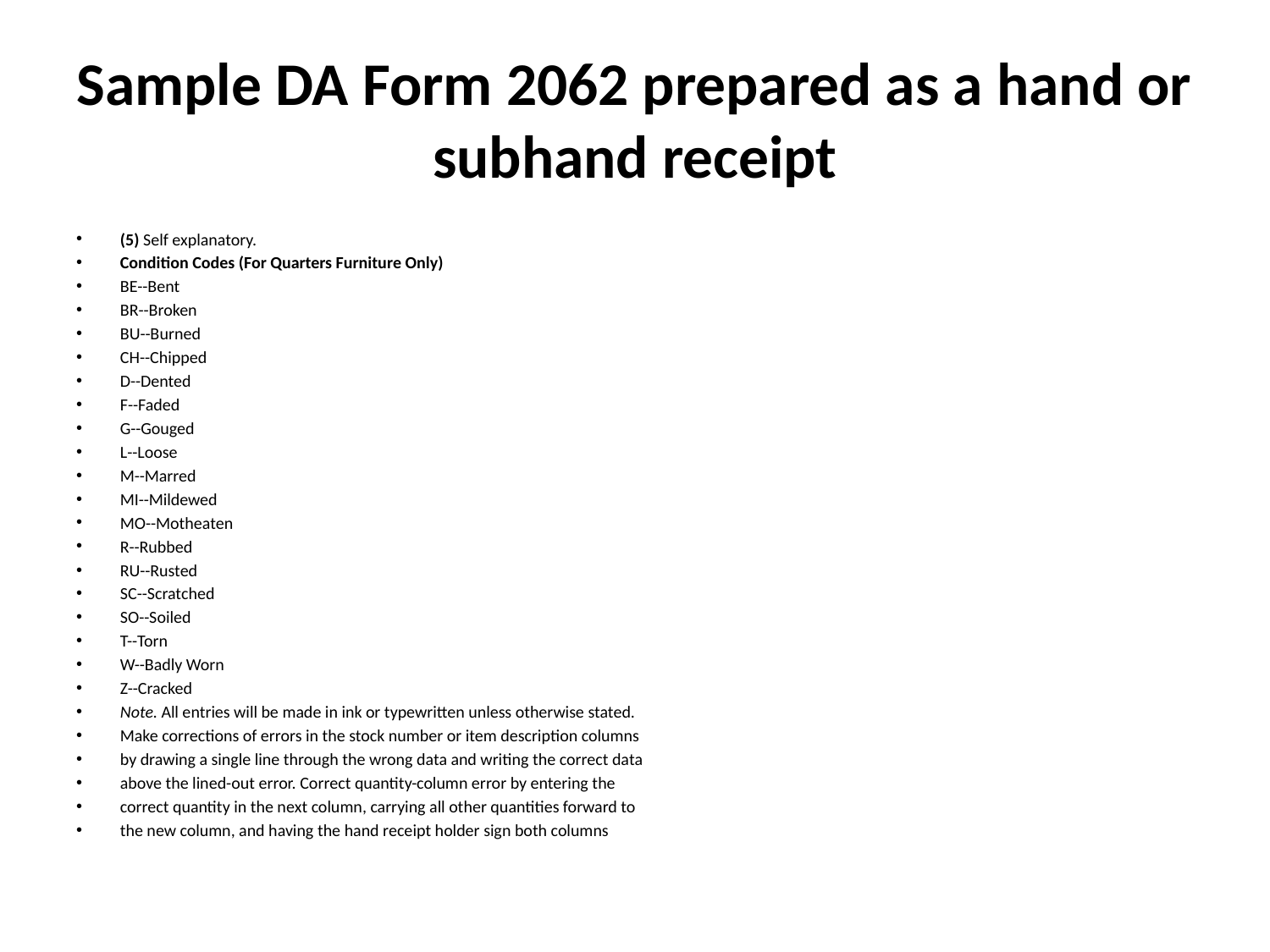

# Sample DA Form 2062 prepared as a hand or subhand receipt
(5) Self explanatory.
Condition Codes (For Quarters Furniture Only)
BE--Bent
BR--Broken
BU--Burned
CH--Chipped
D--Dented
F--Faded
G--Gouged
L--Loose
M--Marred
MI--Mildewed
MO--Motheaten
R--Rubbed
RU--Rusted
SC--Scratched
SO--Soiled
T--Torn
W--Badly Worn
Z--Cracked
Note. All entries will be made in ink or typewritten unless otherwise stated.
Make corrections of errors in the stock number or item description columns
by drawing a single line through the wrong data and writing the correct data
above the lined-out error. Correct quantity-column error by entering the
correct quantity in the next column, carrying all other quantities forward to
the new column, and having the hand receipt holder sign both columns